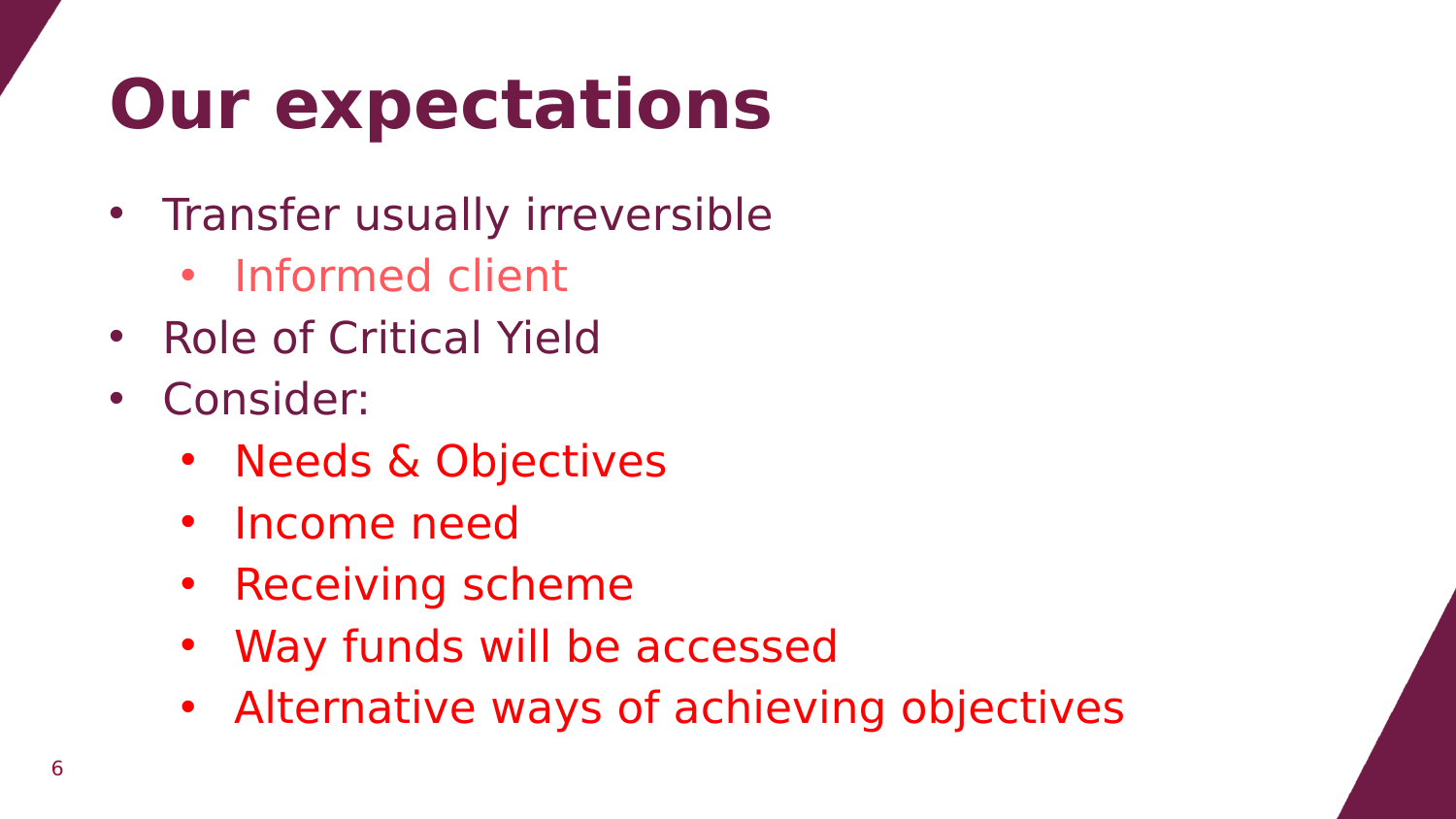

# Our expectations
Transfer usually irreversible
Informed client
Role of Critical Yield
Consider:
Needs & Objectives
Income need
Receiving scheme
Way funds will be accessed
Alternative ways of achieving objectives
6